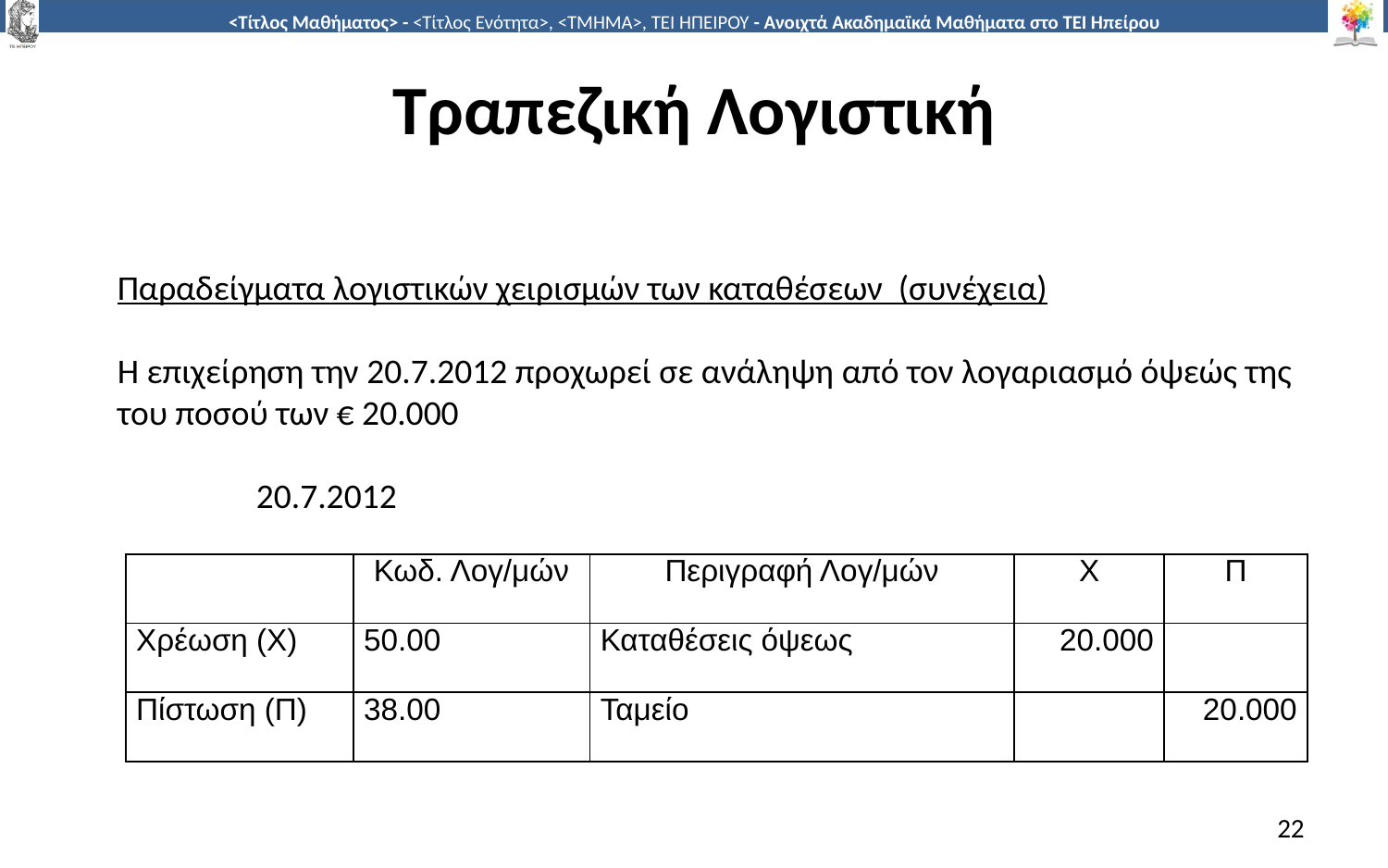

# Τραπεζική Λογιστική
Παραδείγματα λογιστικών χειρισμών των καταθέσεων  (συνέχεια)

Η επιχείρηση την 20.7.2012 προχωρεί σε ανάληψη από τον λογαριασμό όψεώς της του ποσού των € 20.000

	20.7.2012
|  | Κωδ. Λογ/μών | Περιγραφή Λογ/μών | Χ | Π |
| --- | --- | --- | --- | --- |
| Χρέωση (Χ) | 50.00 | Καταθέσεις όψεως | 20.000 |  |
| Πίστωση (Π) | 38.00 | Ταμείο |  | 20.000 |
22